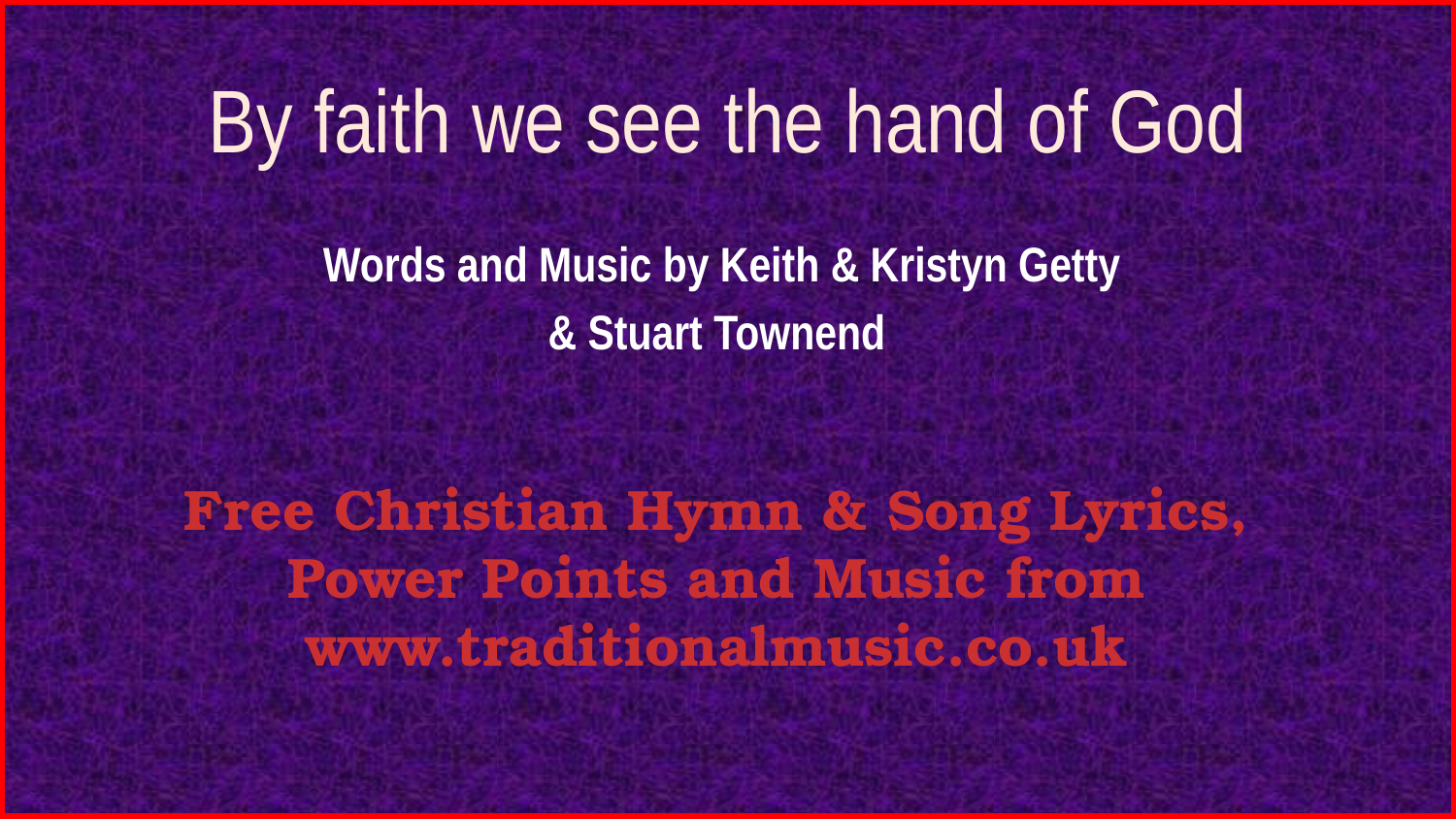

# By faith we see the hand of God
Words and Music by Keith & Kristyn Getty
& Stuart Townend